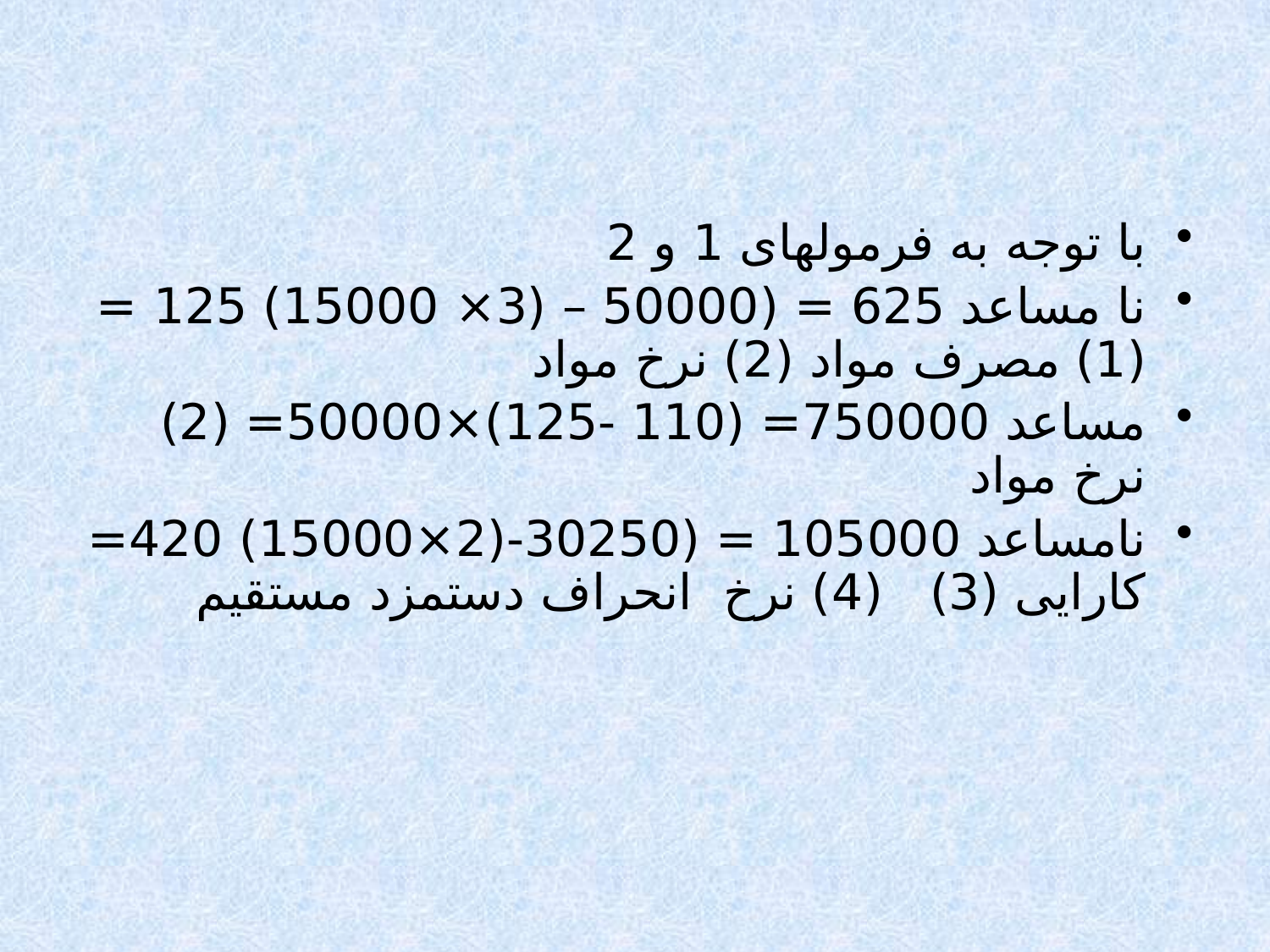

با توجه به فرمولهای 1 و 2
نا مساعد 625 = (50000 – (3× 15000) 125 = (1) مصرف مواد (2) نرخ مواد
مساعد 750000= (110 -125)×50000= (2) نرخ مواد
نامساعد 105000 = (30250-(2×15000) 420= کارایی (3)   (4) نرخ  انحراف دستمزد مستقیم